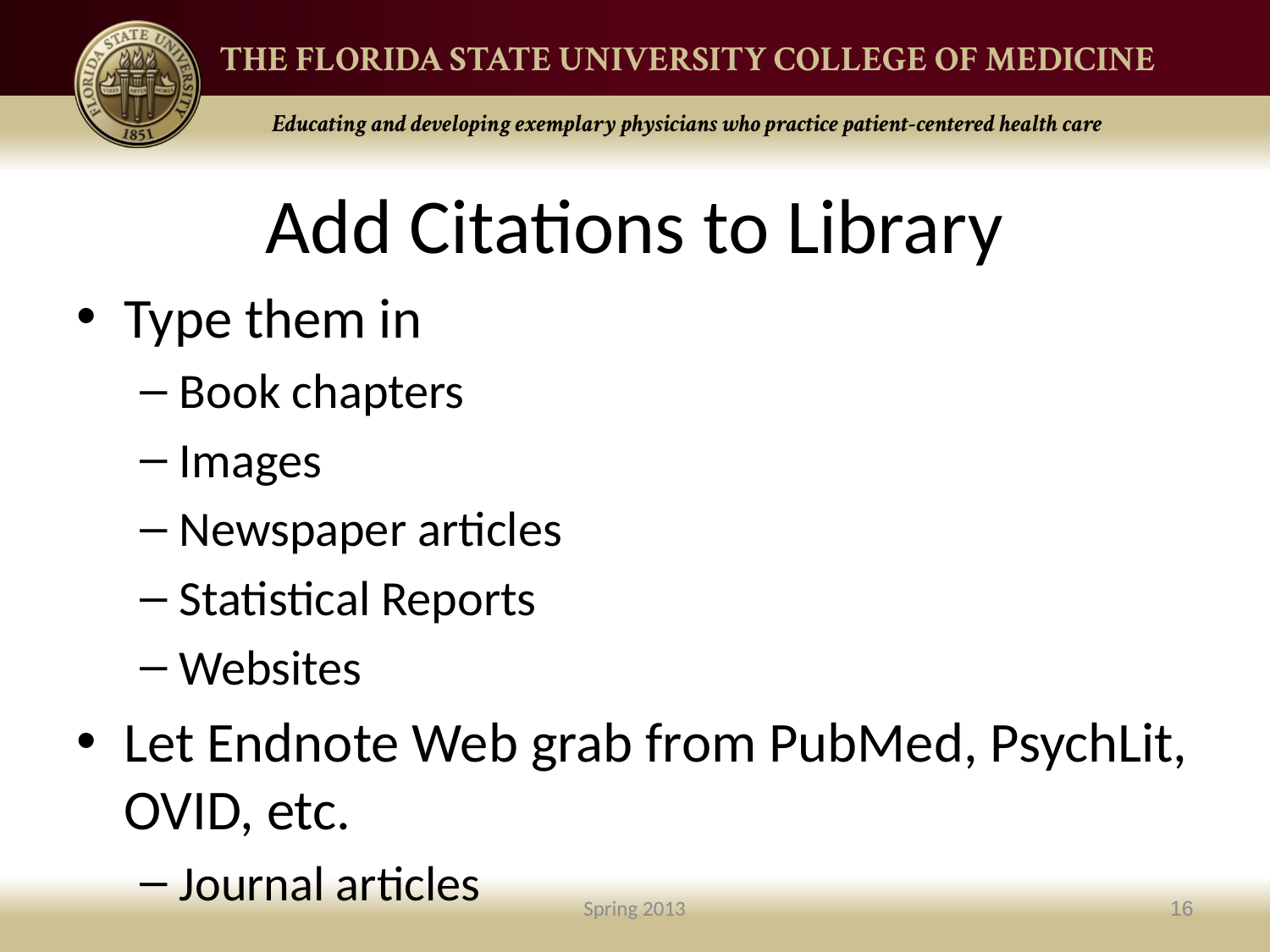

# Add Citations to Library
Type them in
Book chapters
Images
Newspaper articles
Statistical Reports
Websites
Let Endnote Web grab from PubMed, PsychLit, OVID, etc.
Journal articles
Spring 2013
16